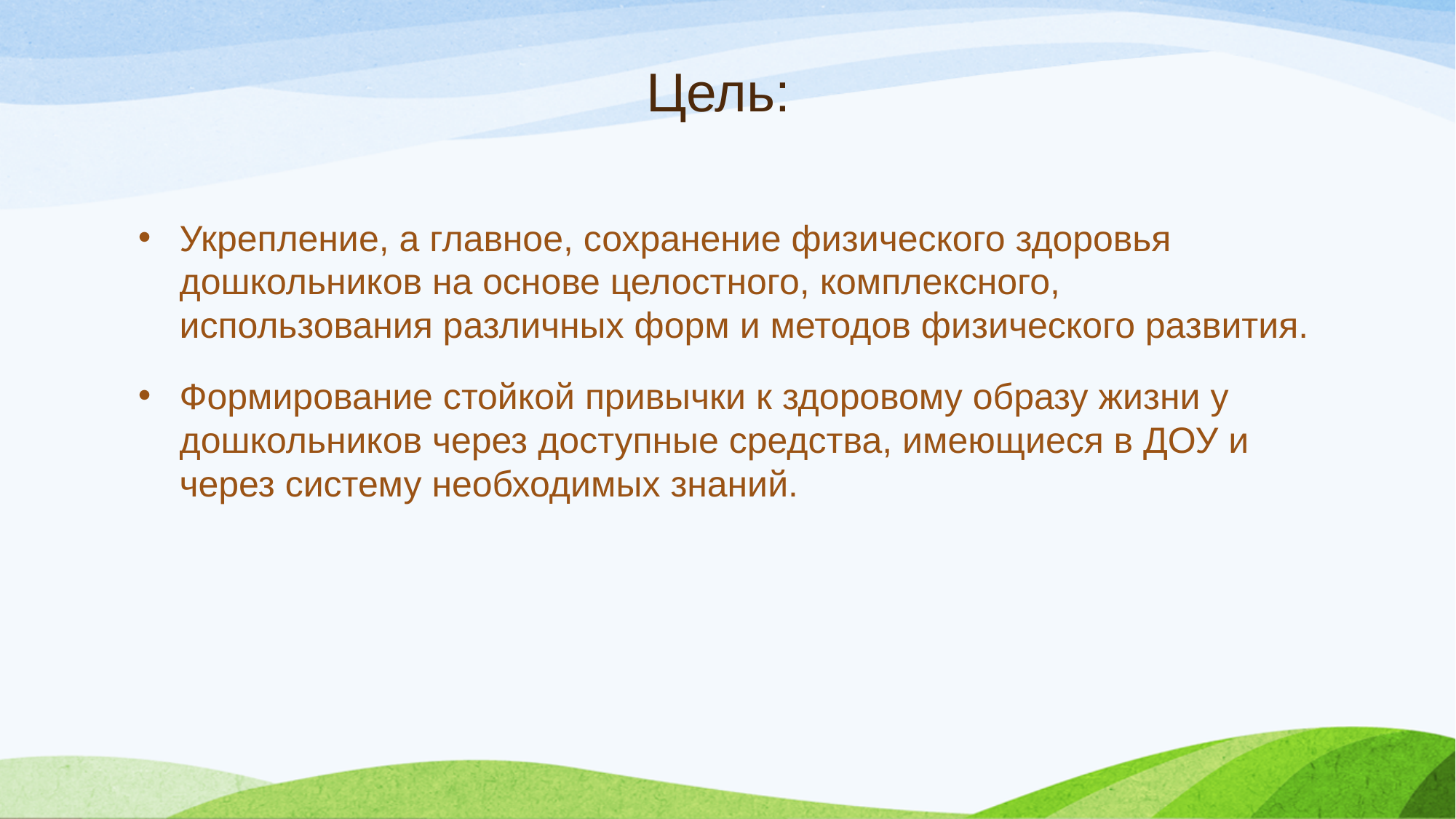

# Цель:
Укрепление, а главное, сохранение физического здоровья дошкольников на основе целостного, комплексного, использования различных форм и методов физического развития.
Формирование стойкой привычки к здоровому образу жизни у дошкольников через доступные средства, имеющиеся в ДОУ и через систему необходимых знаний.